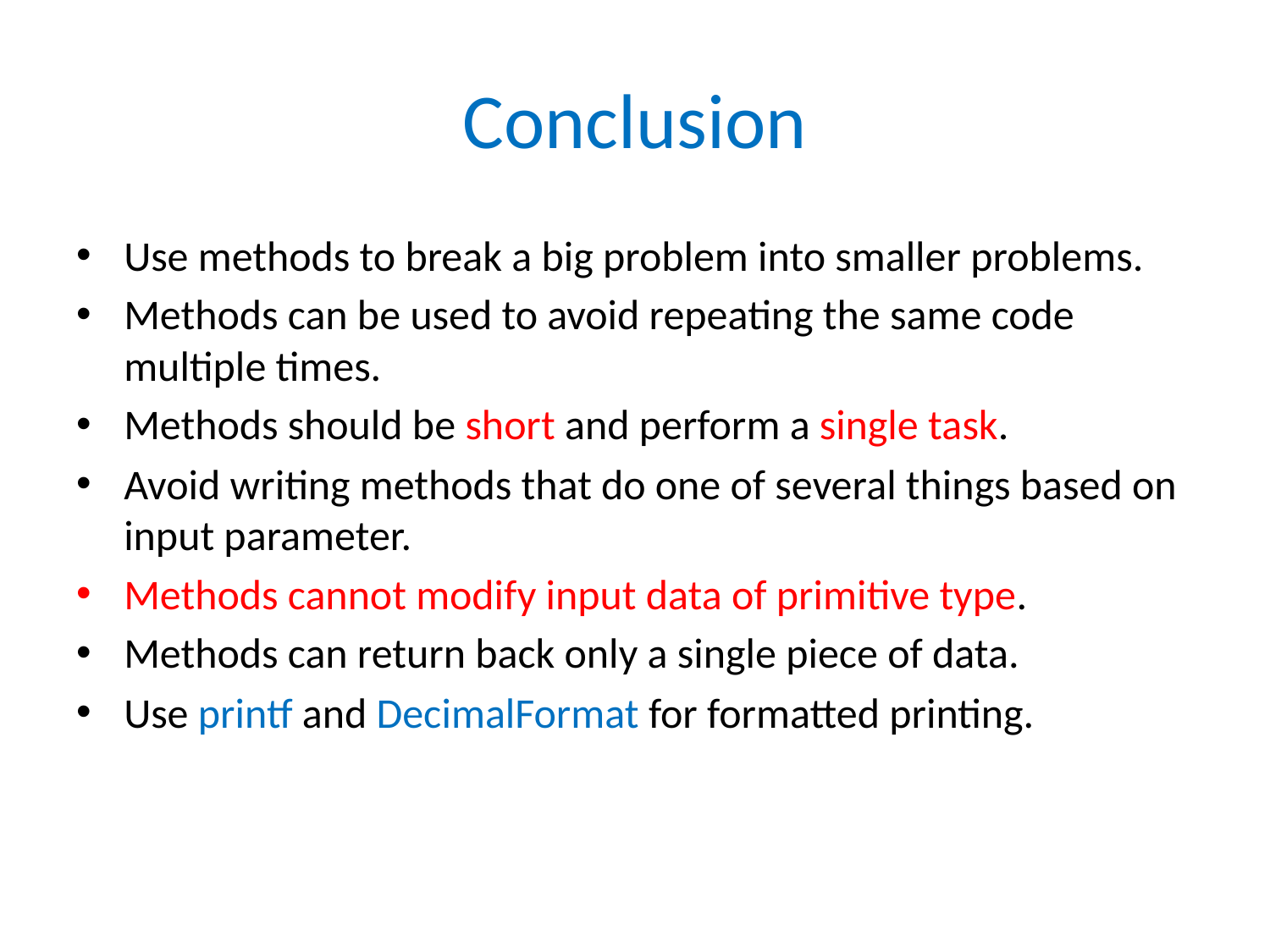

# Conclusion
Use methods to break a big problem into smaller problems.
Methods can be used to avoid repeating the same code multiple times.
Methods should be short and perform a single task.
Avoid writing methods that do one of several things based on input parameter.
Methods cannot modify input data of primitive type.
Methods can return back only a single piece of data.
Use printf and DecimalFormat for formatted printing.